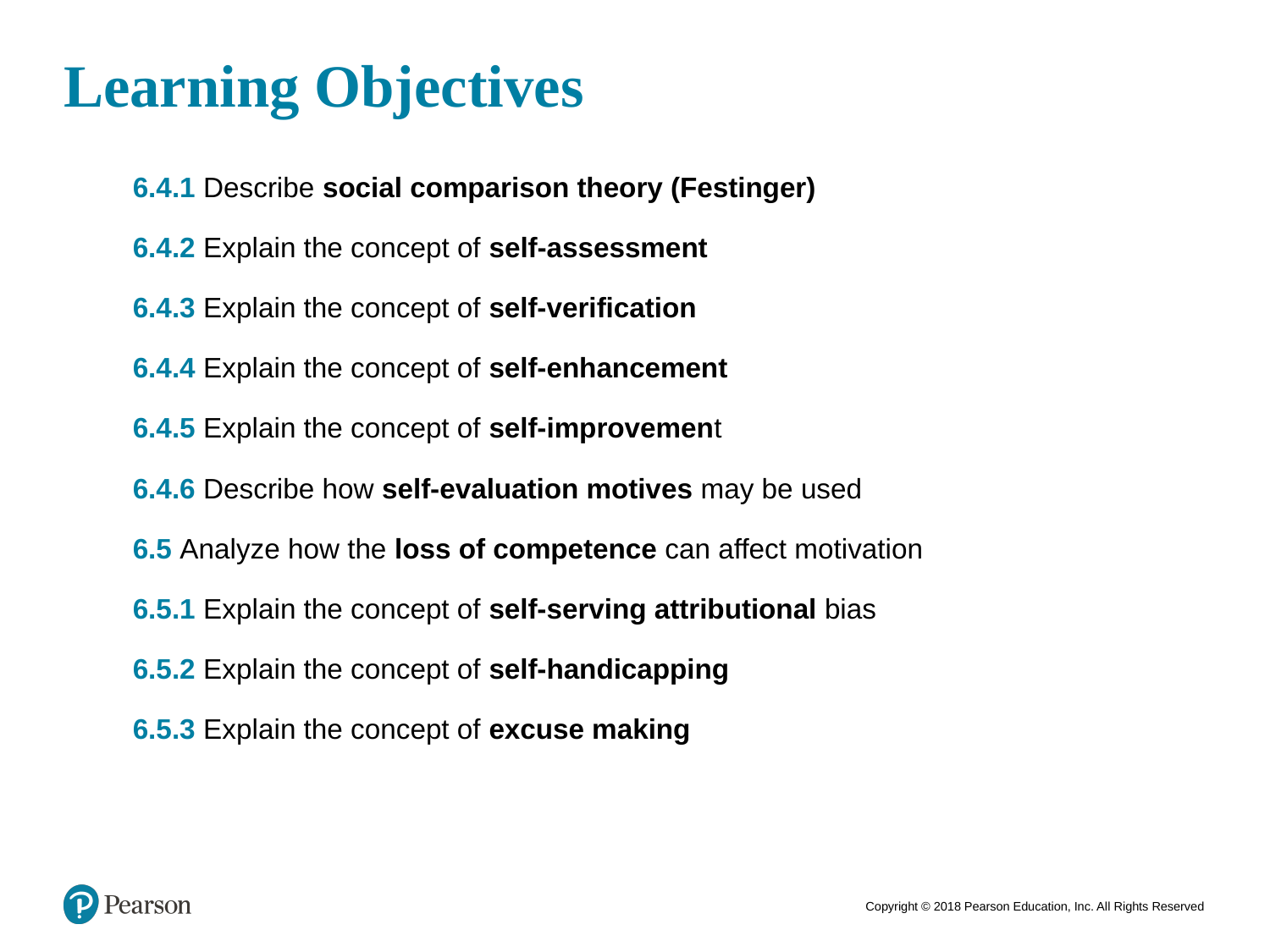

# Learning Objectives
6.4.1 Describe social comparison theory (Festinger)
6.4.2 Explain the concept of self-assessment
6.4.3 Explain the concept of self-verification
6.4.4 Explain the concept of self-enhancement
6.4.5 Explain the concept of self-improvement
6.4.6 Describe how self-evaluation motives may be used
6.5 Analyze how the loss of competence can affect motivation
6.5.1 Explain the concept of self-serving attributional bias
6.5.2 Explain the concept of self-handicapping
6.5.3 Explain the concept of excuse making